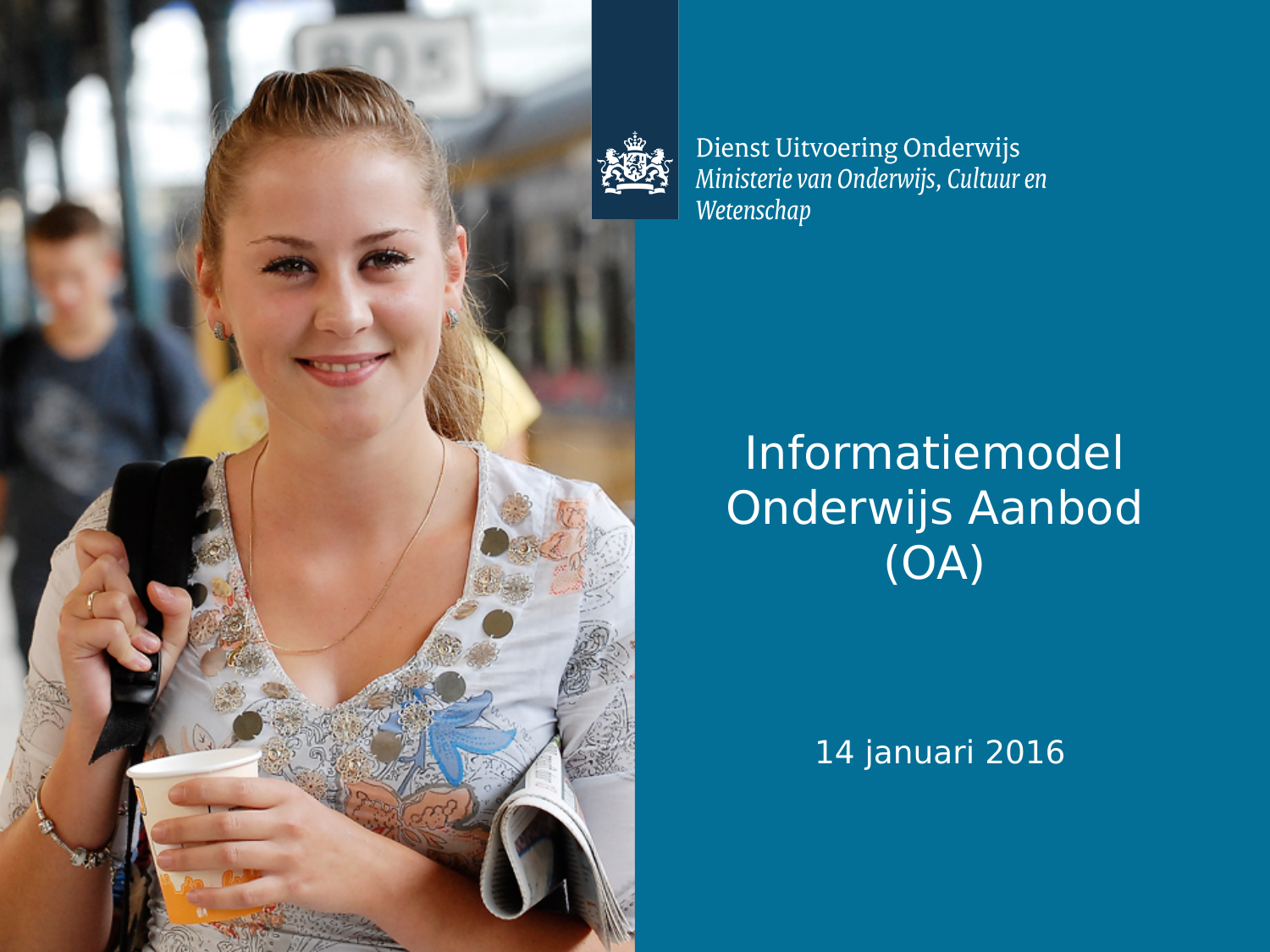

# Informatiemodel Onderwijs Aanbod (OA)
14 januari 2016